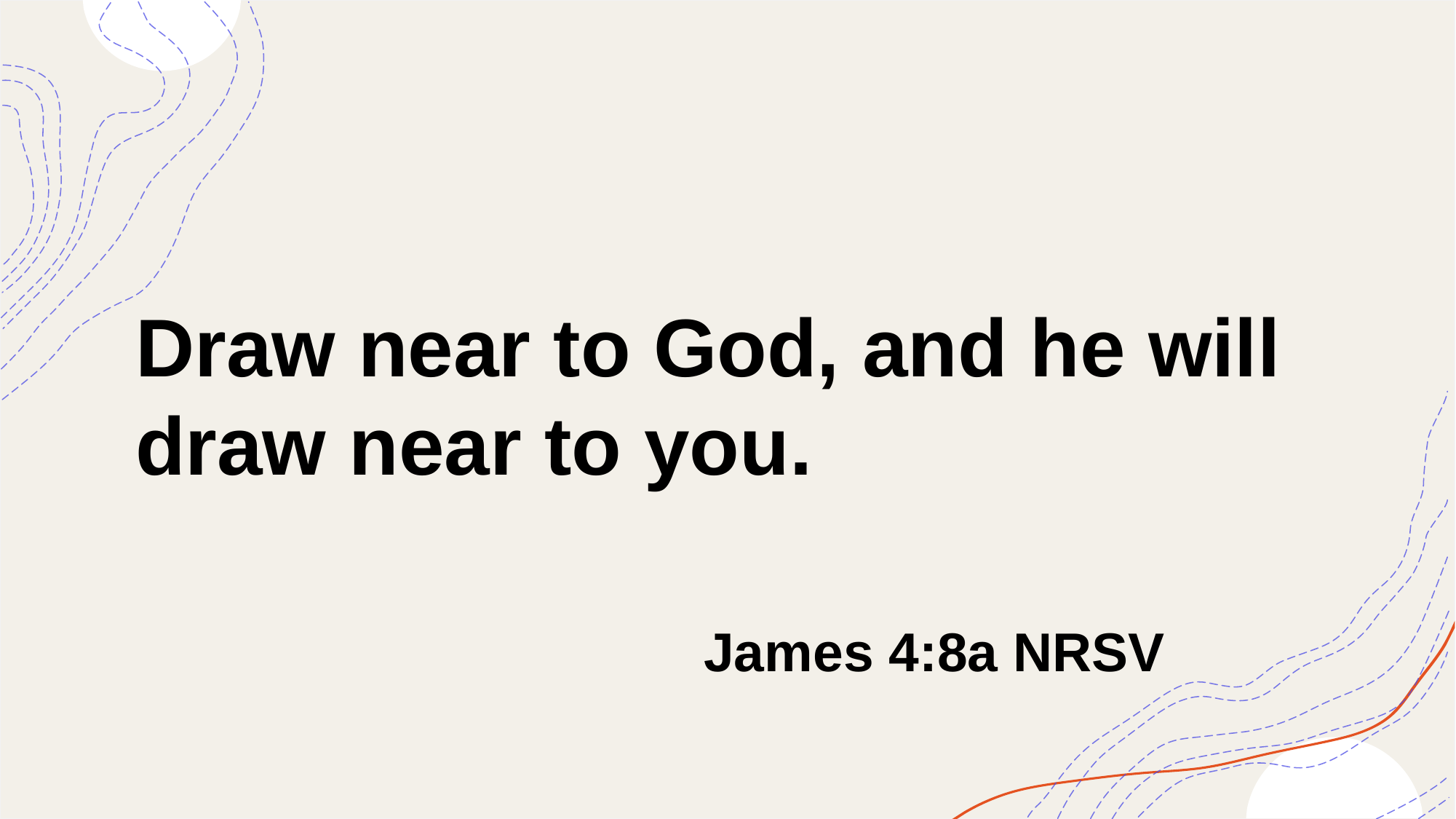

Draw near to God, and he will draw near to you.

                         James 4:8a NRSV